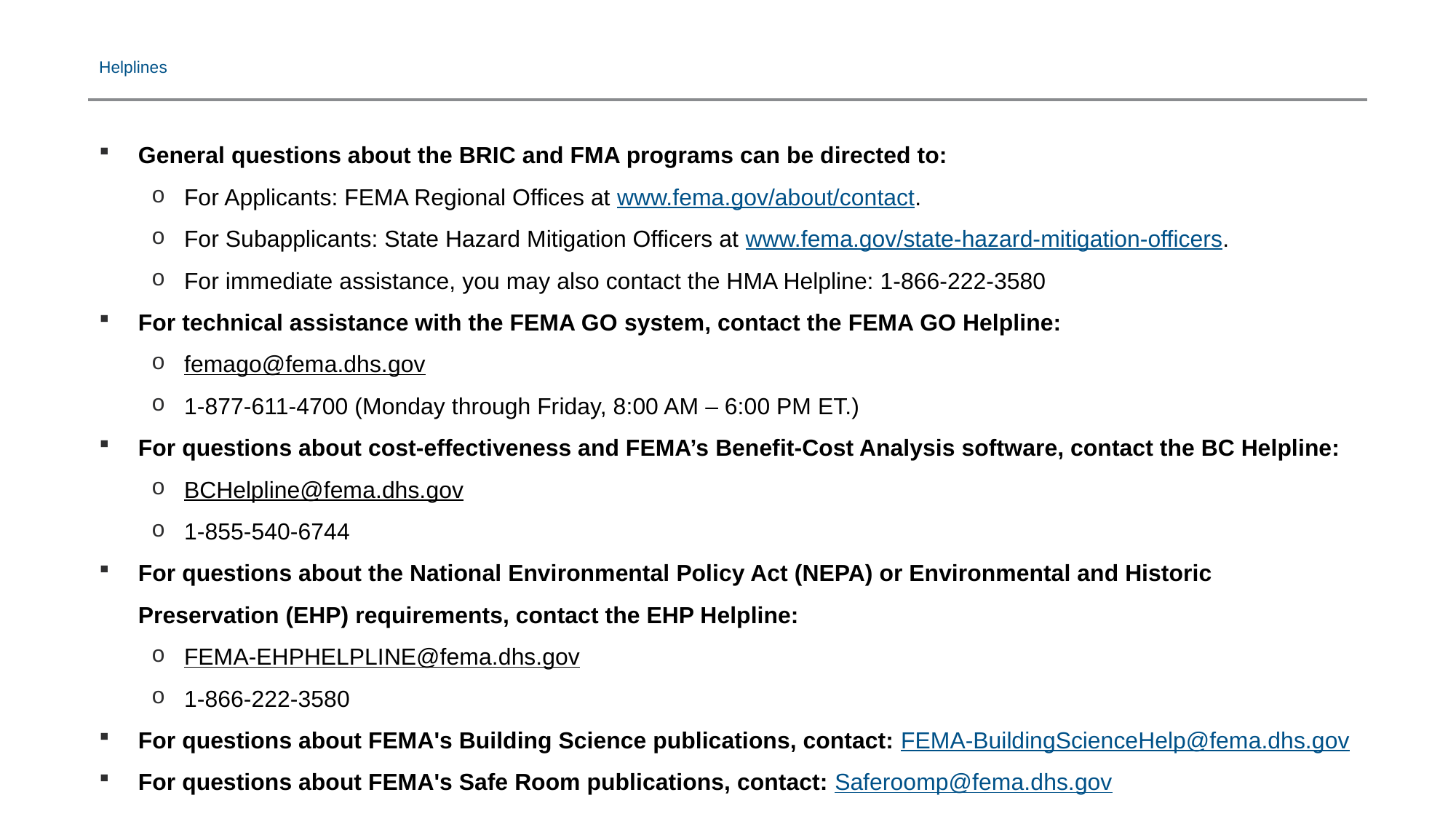

# Helplines
General questions about the BRIC and FMA programs can be directed to:
For Applicants: FEMA Regional Offices at www.fema.gov/about/contact.
For Subapplicants: State Hazard Mitigation Officers at www.fema.gov/state-hazard-mitigation-officers.
For immediate assistance, you may also contact the HMA Helpline: 1-866-222-3580
For technical assistance with the FEMA GO system, contact the FEMA GO Helpline:
femago@fema.dhs.gov
1-877-611-4700 (Monday through Friday, 8:00 AM – 6:00 PM ET.)
For questions about cost-effectiveness and FEMA’s Benefit-Cost Analysis software, contact the BC Helpline:
BCHelpline@fema.dhs.gov
1-855-540-6744
For questions about the National Environmental Policy Act (NEPA) or Environmental and Historic Preservation (EHP) requirements, contact the EHP Helpline:
FEMA-EHPHELPLINE@fema.dhs.gov
1-866-222-3580
For questions about FEMA's Building Science publications, contact: FEMA-BuildingScienceHelp@fema.dhs.gov
For questions about FEMA's Safe Room publications, contact: Saferoomp@fema.dhs.gov